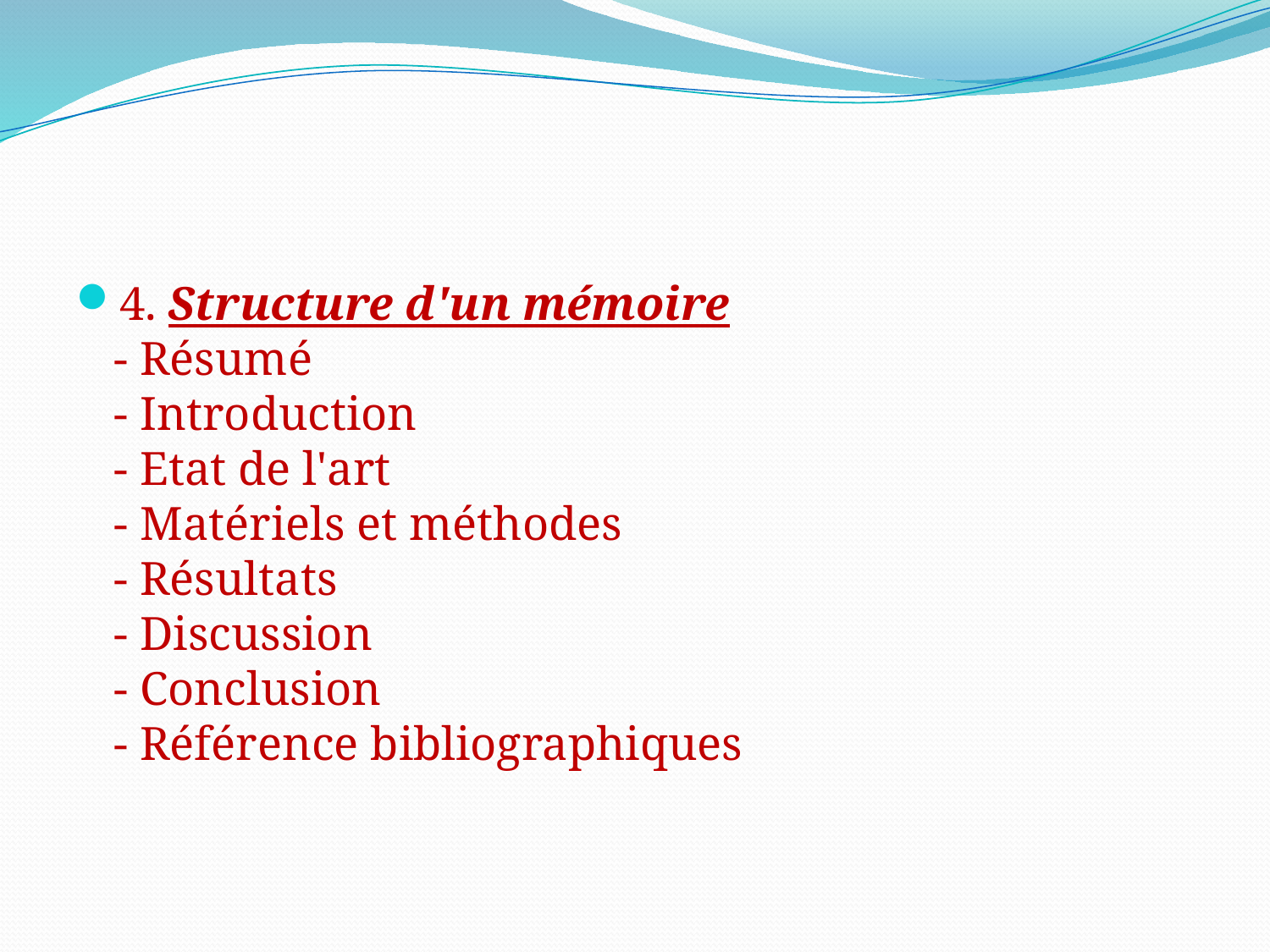

#
4. Structure d'un mémoire
- Résumé
- Introduction
- Etat de l'art
- Matériels et méthodes
- Résultats
- Discussion
- Conclusion
- Référence bibliographiques